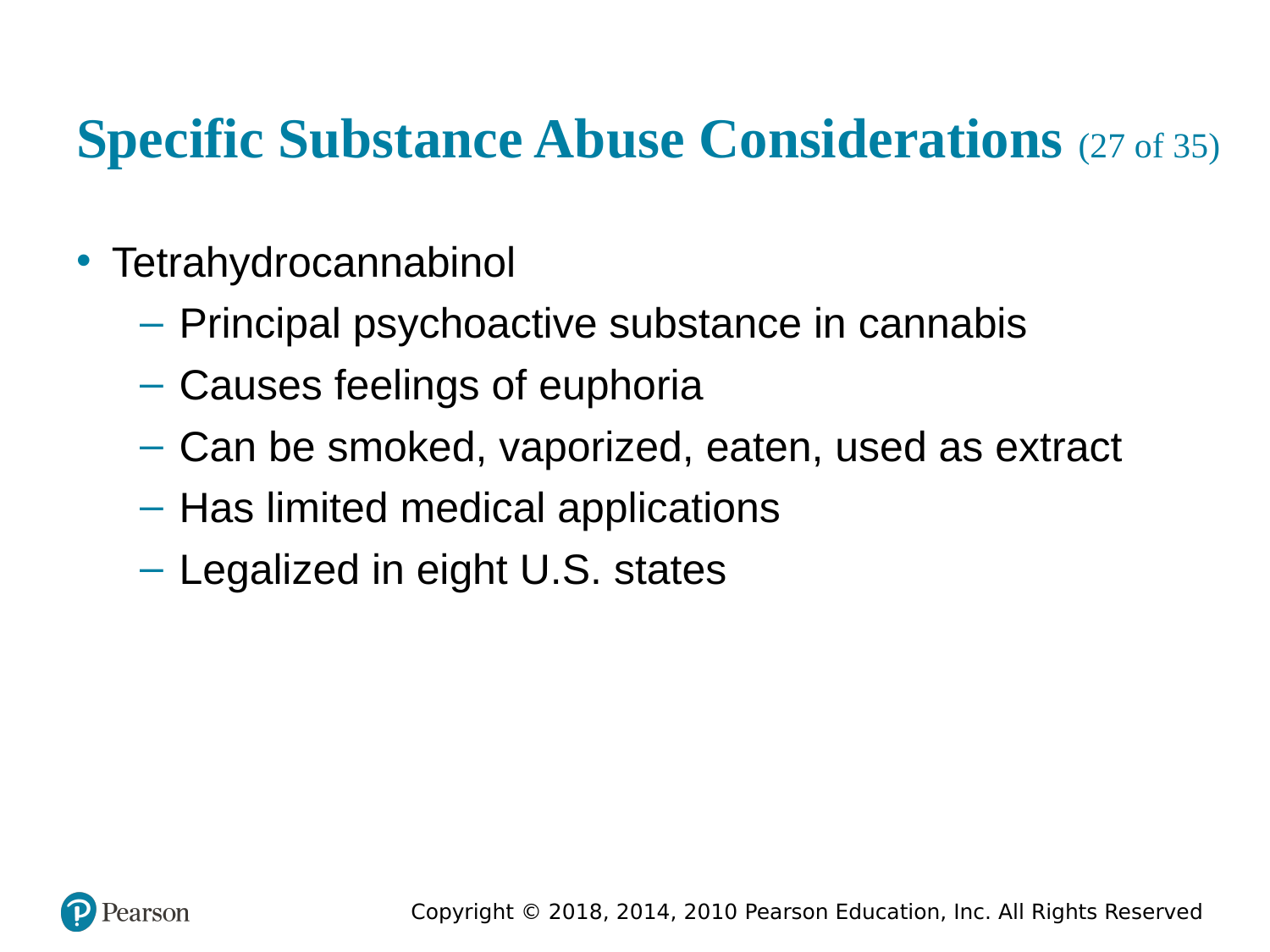

# Specific Substance Abuse Considerations (27 of 35)
Tetrahydrocannabinol
Principal psychoactive substance in cannabis
Causes feelings of euphoria
Can be smoked, vaporized, eaten, used as extract
Has limited medical applications
Legalized in eight U.S. states